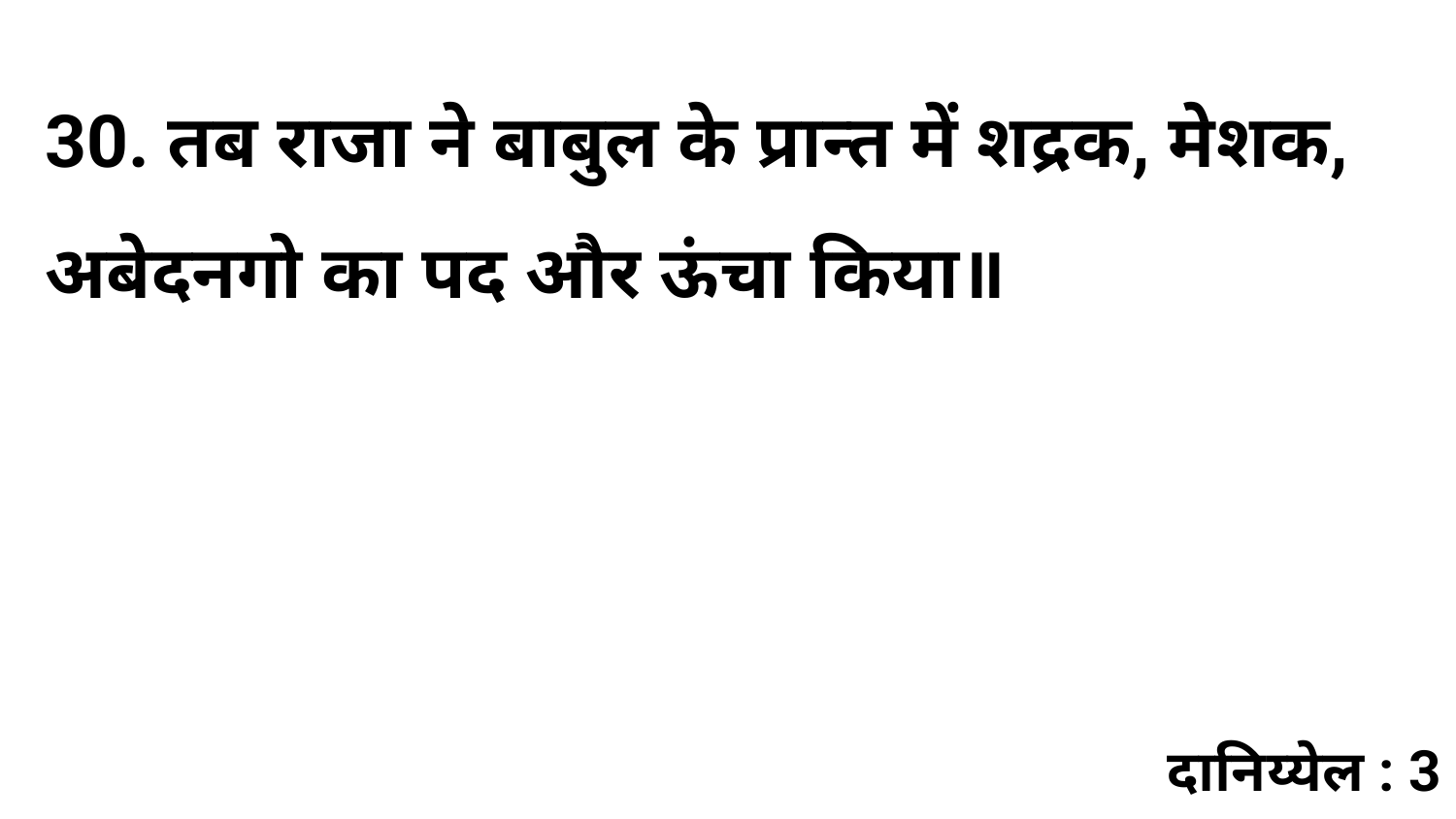

30. तब राजा ने बाबुल के प्रान्त में शद्रक, मेशक, अबेदनगो का पद और ऊंचा किया॥
दानिय्येल : 3